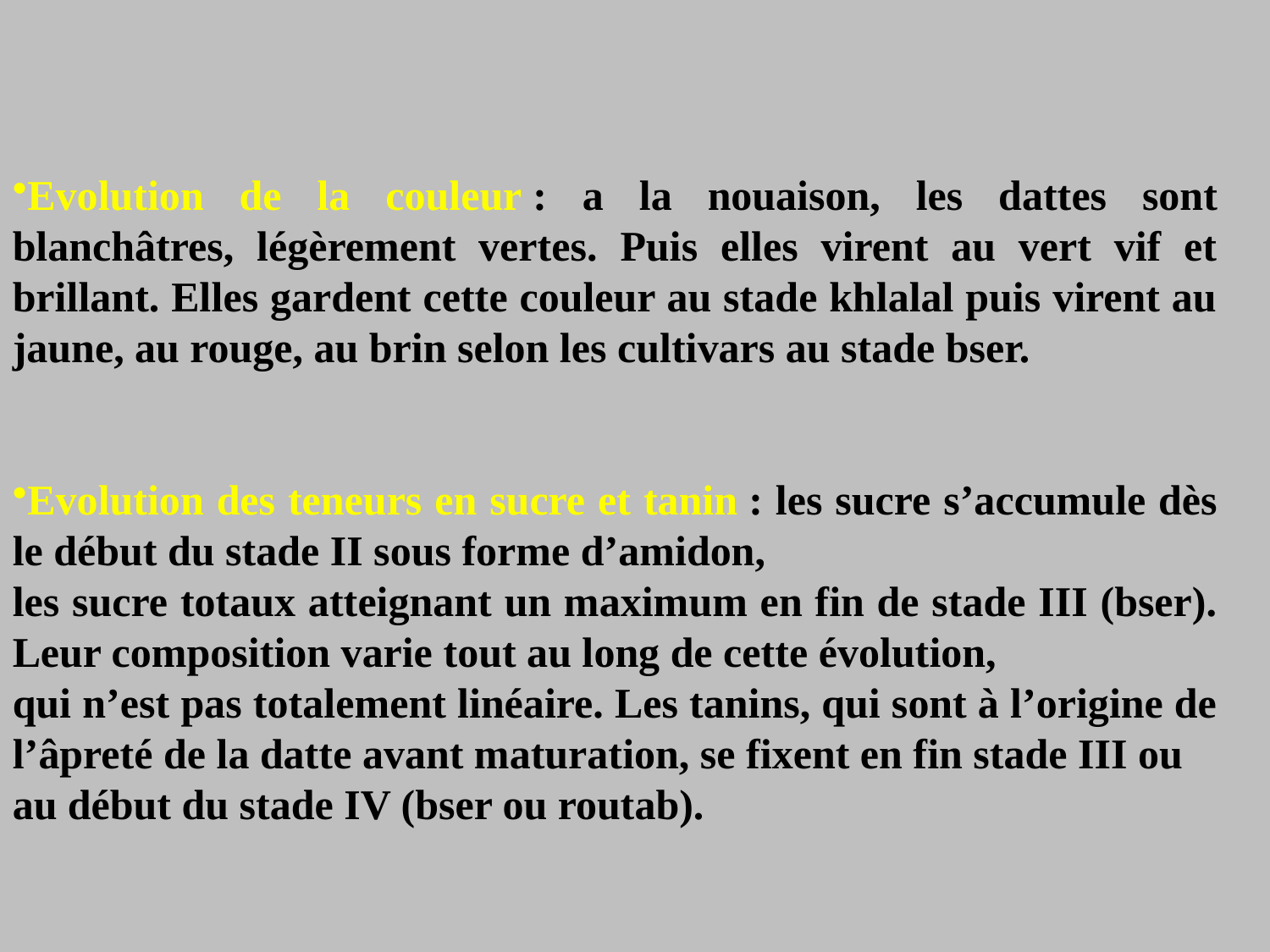

Evolution de la couleur : a la nouaison, les dattes sont blanchâtres, légèrement vertes. Puis elles virent au vert vif et brillant. Elles gardent cette couleur au stade khlalal puis virent au jaune, au rouge, au brin selon les cultivars au stade bser.

Evolution des teneurs en sucre et tanin : les sucre s’accumule dès le début du stade II sous forme d’amidon,
les sucre totaux atteignant un maximum en fin de stade III (bser). Leur composition varie tout au long de cette évolution,
qui n’est pas totalement linéaire. Les tanins, qui sont à l’origine de l’âpreté de la datte avant maturation, se fixent en fin stade III ou
au début du stade IV (bser ou routab).